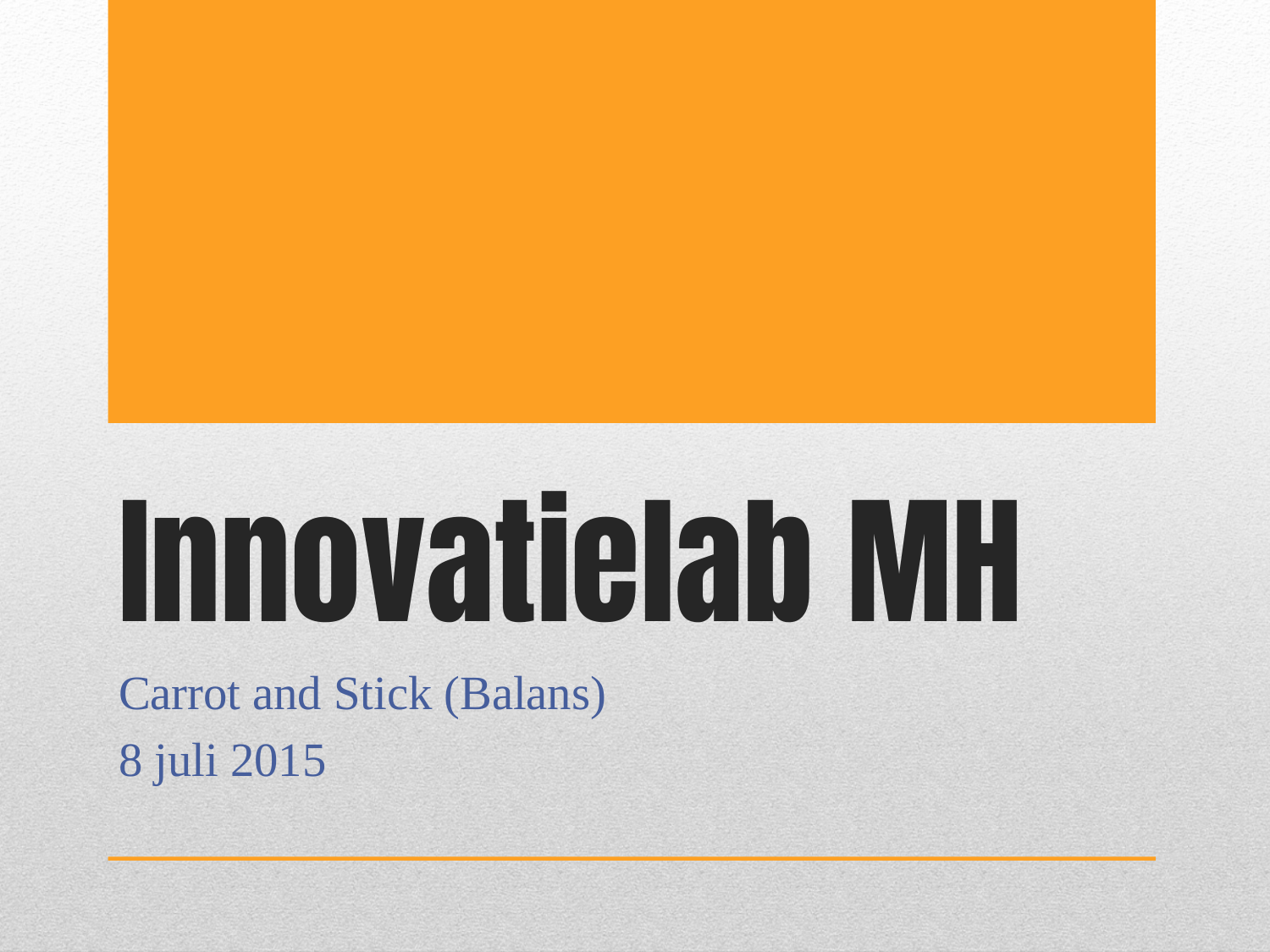

# Innovatielab MH
Carrot and Stick (Balans)
8 juli 2015